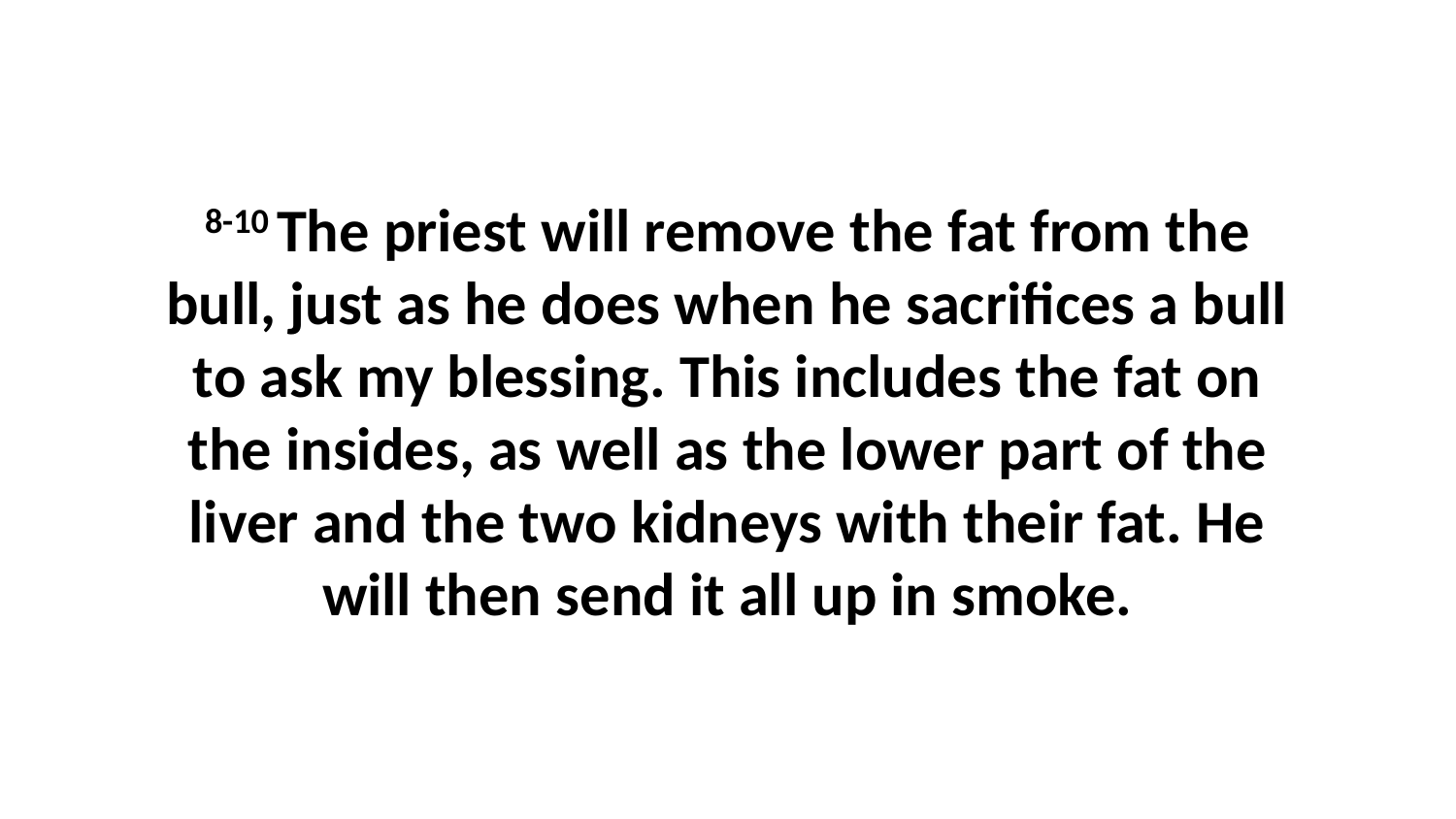

8-10 The priest will remove the fat from the bull, just as he does when he sacrifices a bull to ask my blessing. This includes the fat on the insides, as well as the lower part of the liver and the two kidneys with their fat. He will then send it all up in smoke.